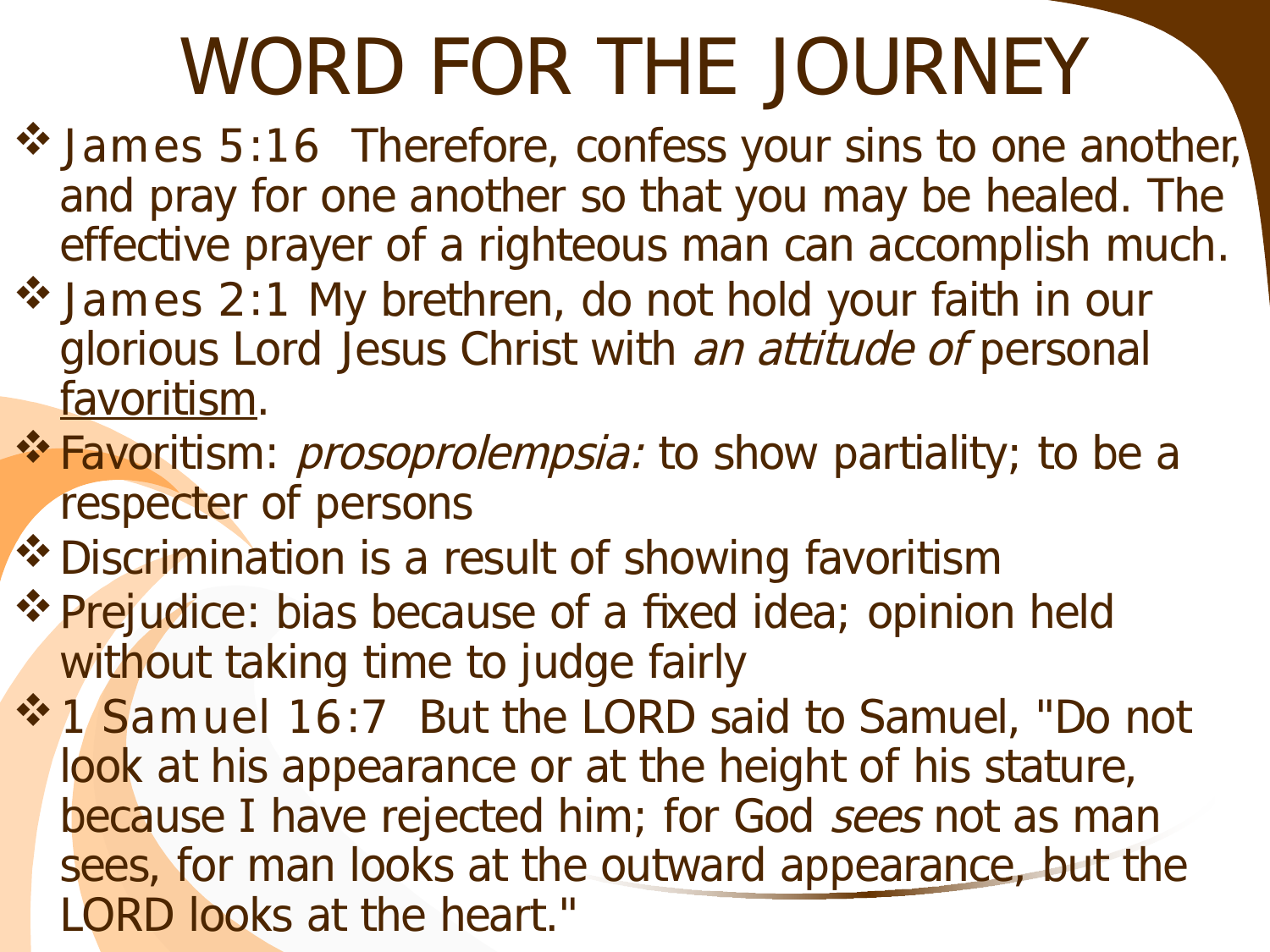

# WORD FOR THE JOURNEY
James 5:16  Therefore, confess your sins to one another, and pray for one another so that you may be healed. The effective prayer of a righteous man can accomplish much.
James 2:1 My brethren, do not hold your faith in our glorious Lord Jesus Christ with an attitude of personal favoritism.
Favoritism: prosoprolempsia: to show partiality; to be a respecter of persons
Discrimination is a result of showing favoritism
Prejudice: bias because of a fixed idea; opinion held without taking time to judge fairly
1 Samuel 16:7  But the LORD said to Samuel, "Do not look at his appearance or at the height of his stature, because I have rejected him; for God sees not as man sees, for man looks at the outward appearance, but the LORD looks at the heart."